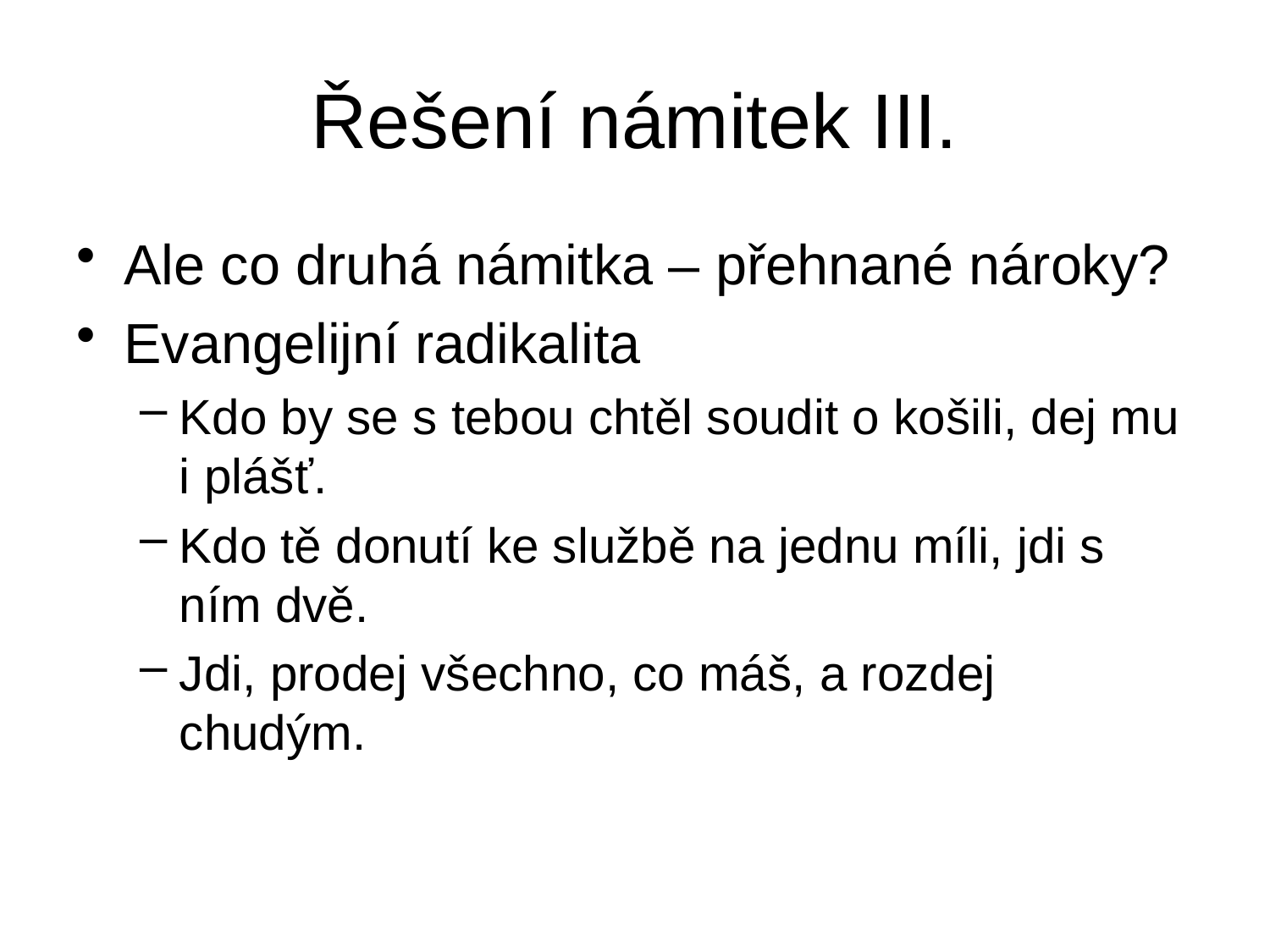

# Řešení námitek III.
Ale co druhá námitka – přehnané nároky?
Evangelijní radikalita
Kdo by se s tebou chtěl soudit o košili, dej mu i plášť.
Kdo tě donutí ke službě na jednu míli, jdi s ním dvě.
Jdi, prodej všechno, co máš, a rozdej chudým.